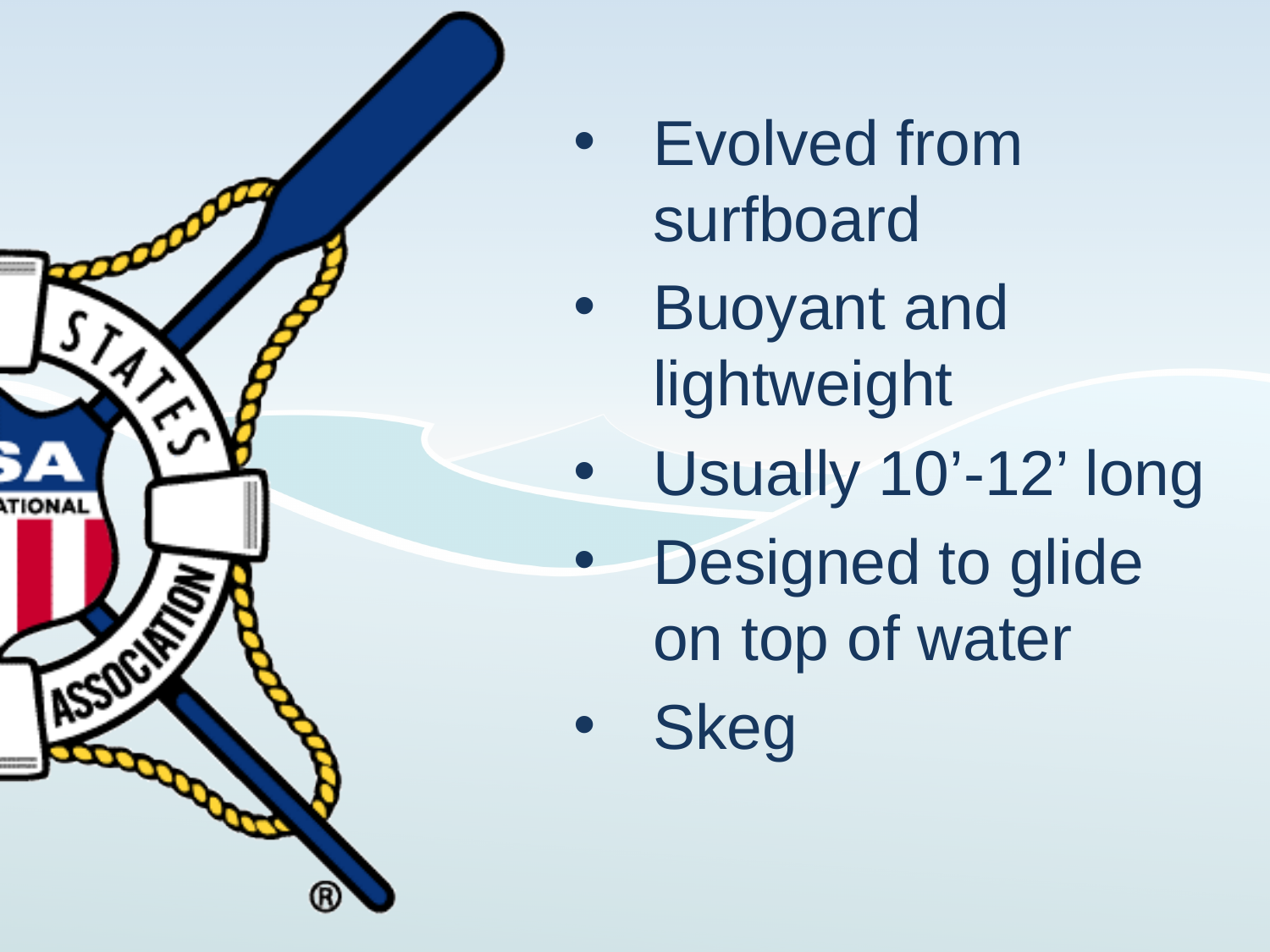

Evolved from surfboard
Buoyant and lightweight
Usually 10’-12’ long
Designed to glide on top of water
Skeg